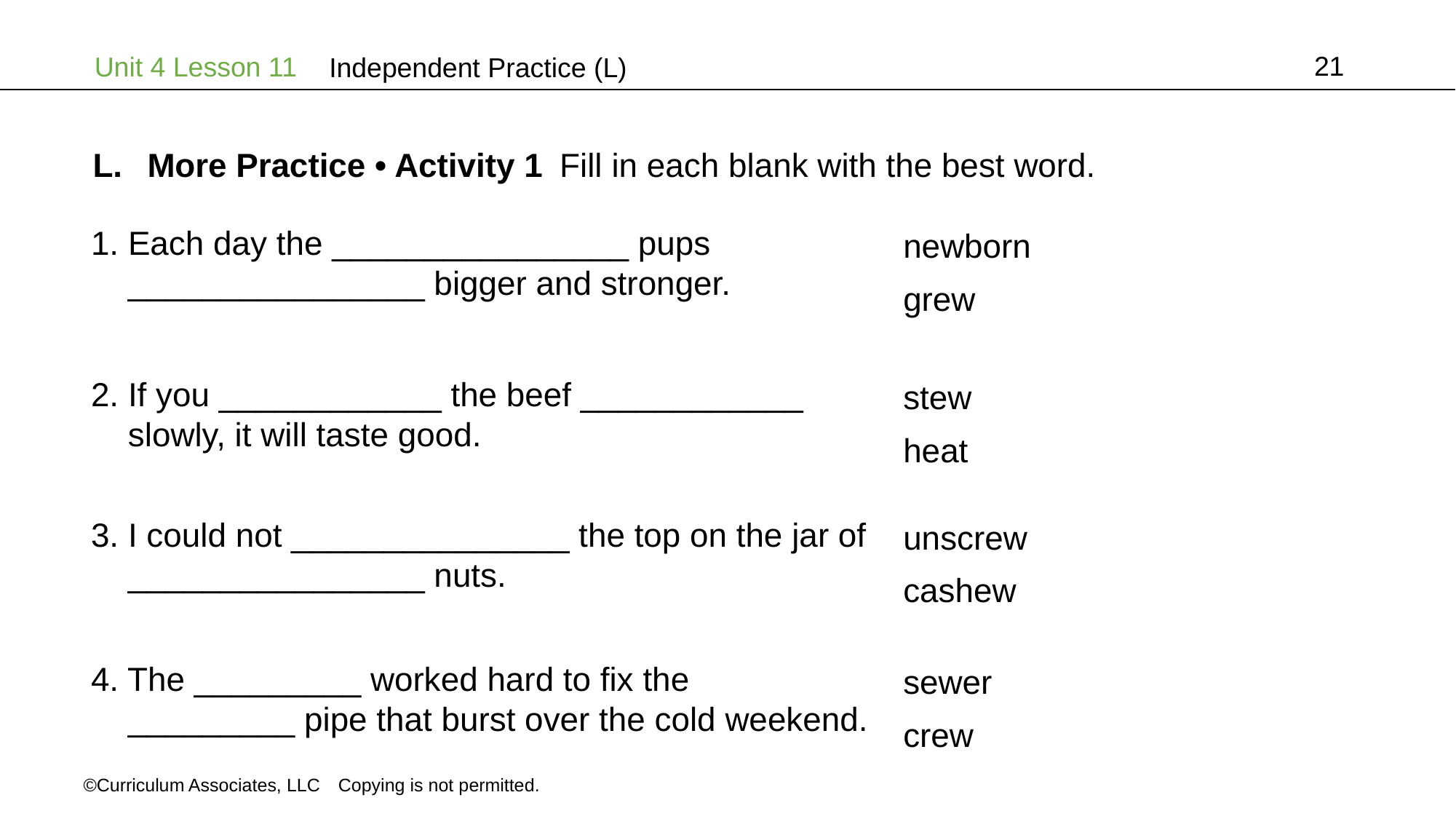

21
Independent Practice (L)
More Practice • Activity 1 Fill in each blank with the best word.
newborn
grew
1. Each day the ________________ pups
    ________________ bigger and stronger.
stew
heat
2. If you ____________ the beef ____________
    slowly, it will taste good.
unscrew
cashew
3. I could not _______________ the top on the jar of
    ________________ nuts.
sewer
crew
4. The _________ worked hard to fix the
    _________ pipe that burst over the cold weekend.